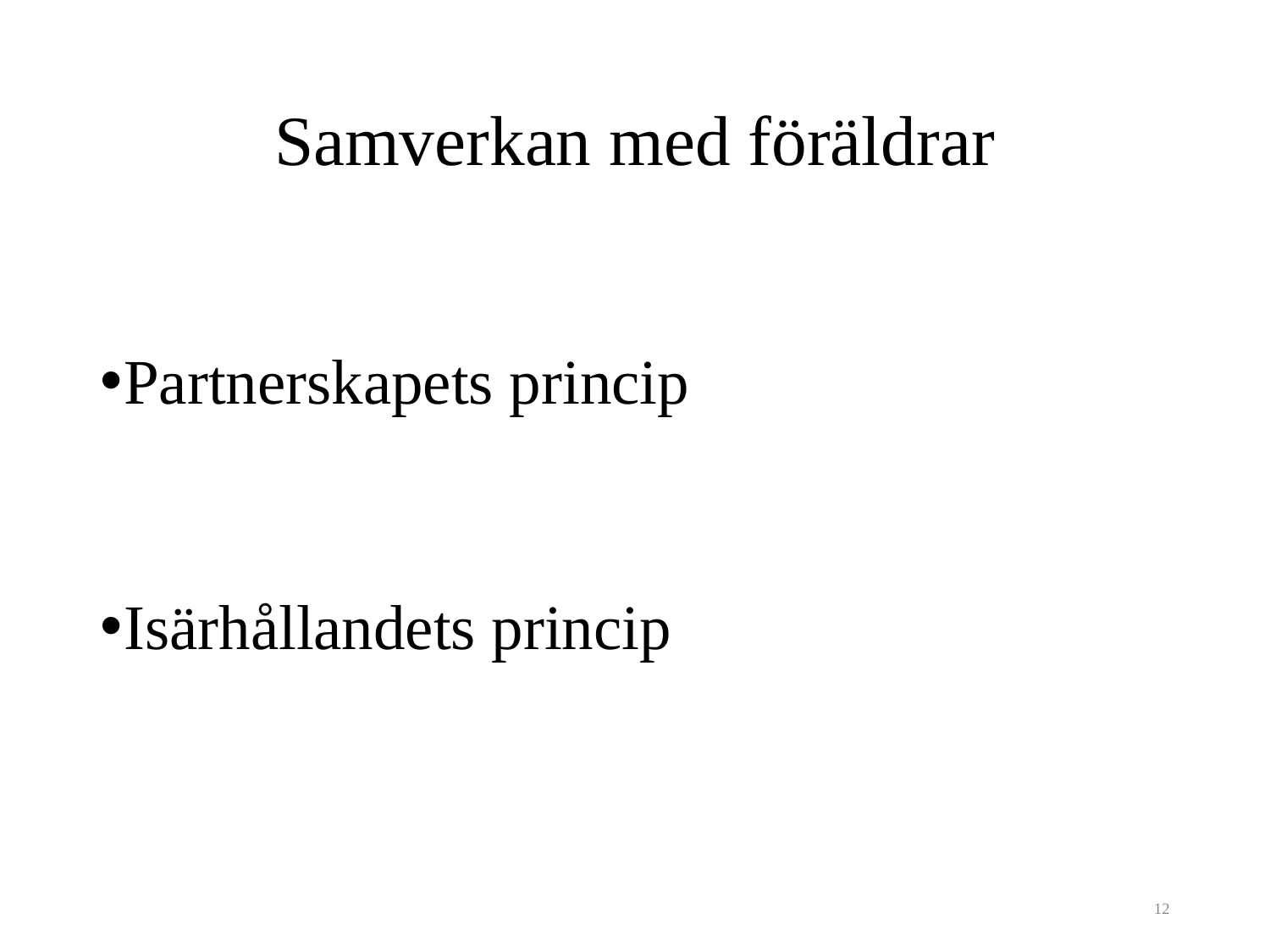

# Samverkan med föräldrar

Partnerskapets princip

Isärhållandets princip

12